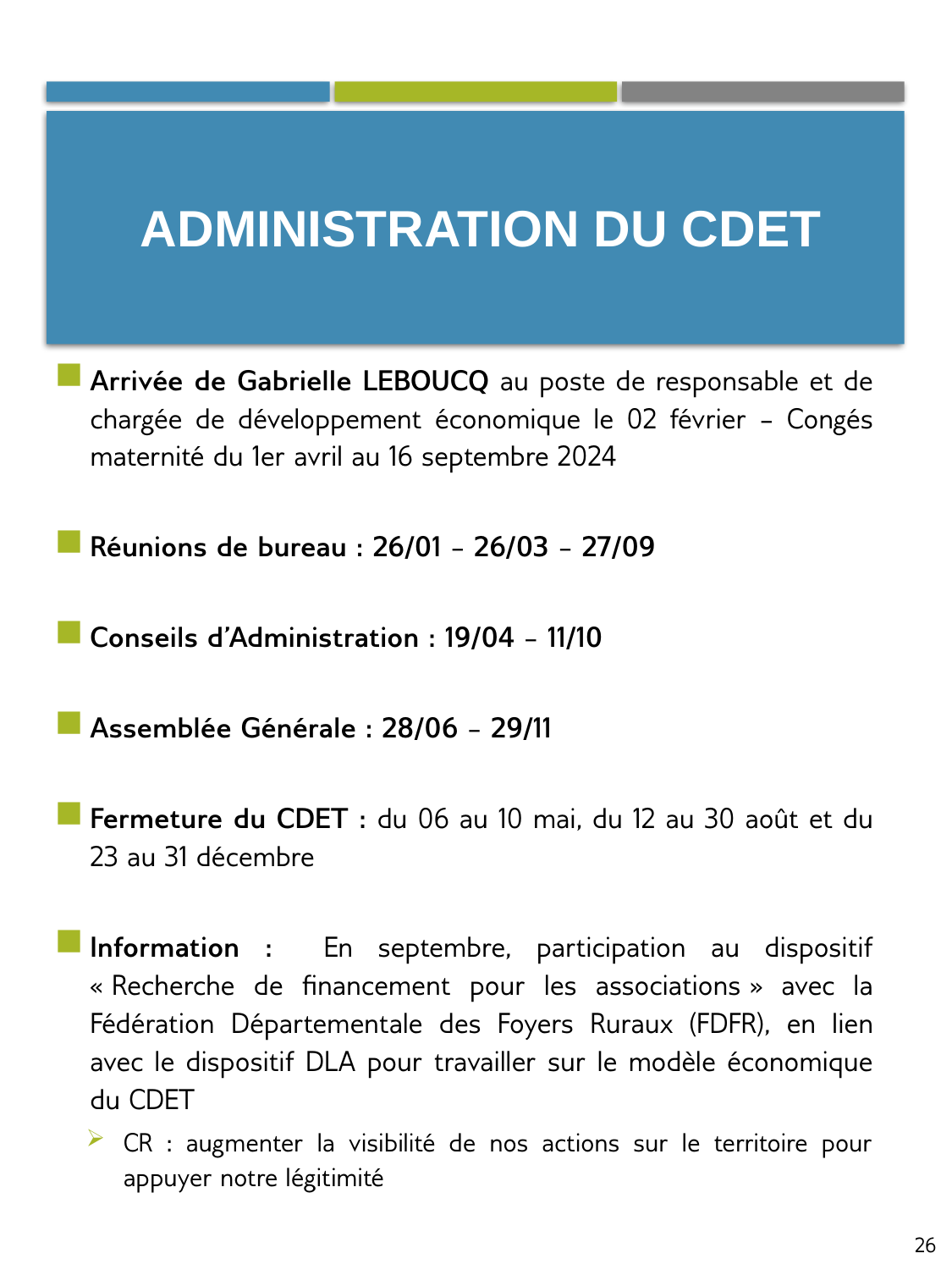

# Administration du CDET

Arrivée de Gabrielle LEBOUCQ au poste de responsable et de chargée de développement économique le 02 février – Congés maternité du 1er avril au 16 septembre 2024

Réunions de bureau : 26/01 – 26/03 – 27/09

Conseils d’Administration : 19/04 – 11/10

Assemblée Générale : 28/06 – 29/11

Fermeture du CDET : du 06 au 10 mai, du 12 au 30 août et du 23 au 31 décembre

Information :  En septembre, participation au dispositif « Recherche de financement pour les associations » avec la Fédération Départementale des Foyers Ruraux (FDFR), en lien avec le dispositif DLA pour travailler sur le modèle économique du CDET
CR : augmenter la visibilité de nos actions sur le territoire pour appuyer notre légitimité
26